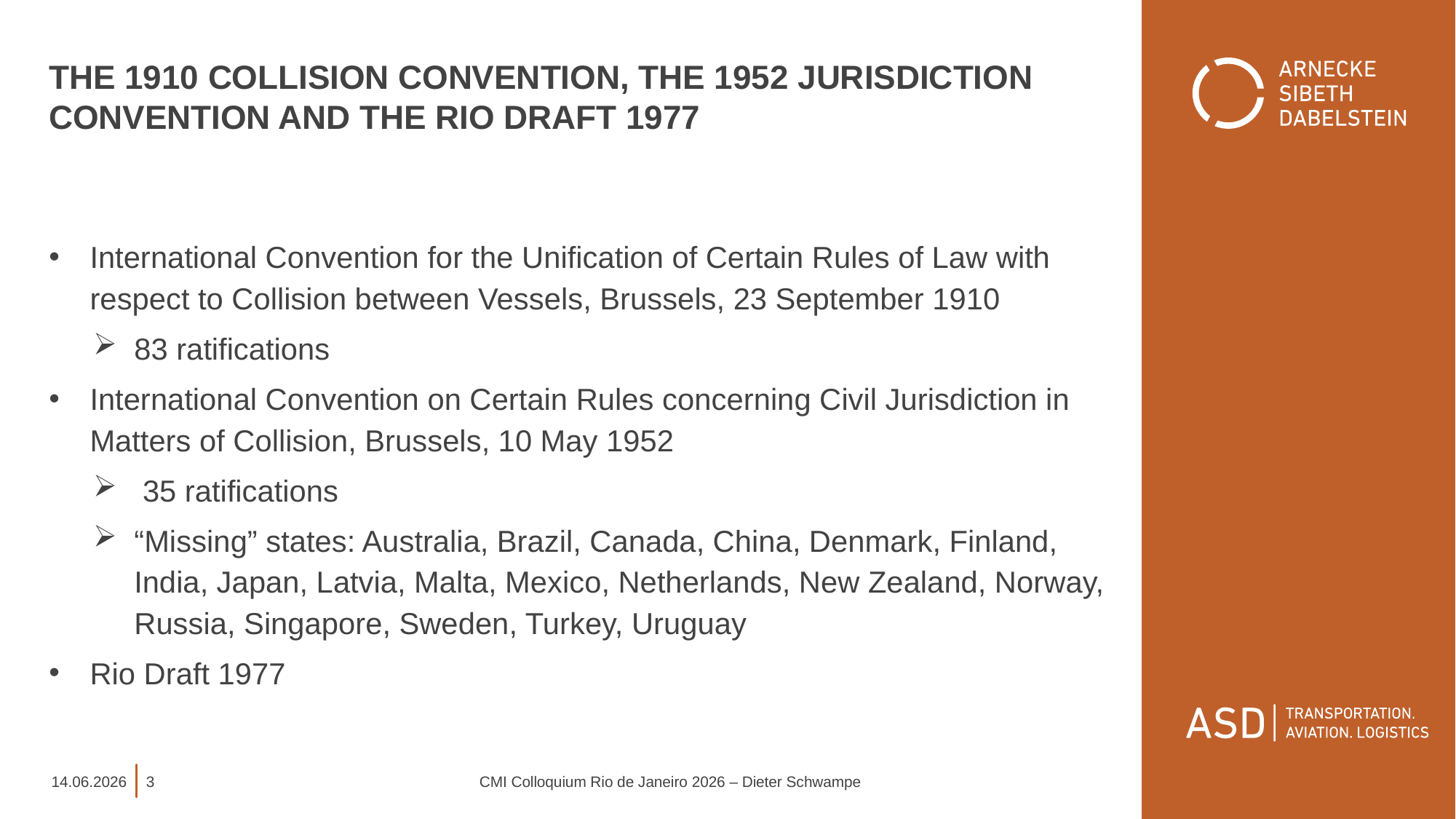

# The 1910 Collision Convention, the 1952 Jurisdiction Convention and the rio draft 1977

International Convention for the Unification of Certain Rules of Law with respect to Collision between Vessels, Brussels, 23 September 1910
83 ratifications
International Convention on Certain Rules concerning Civil Jurisdiction in Matters of Collision, Brussels, 10 May 1952
 35 ratifications
“Missing” states: Australia, Brazil, Canada, China, Denmark, Finland, India, Japan, Latvia, Malta, Mexico, Netherlands, New Zealand, Norway, Russia, Singapore, Sweden, Turkey, Uruguay
Rio Draft 1977
14.06.2026
3
CMI Colloquium Rio de Janeiro 2026 – Dieter Schwampe